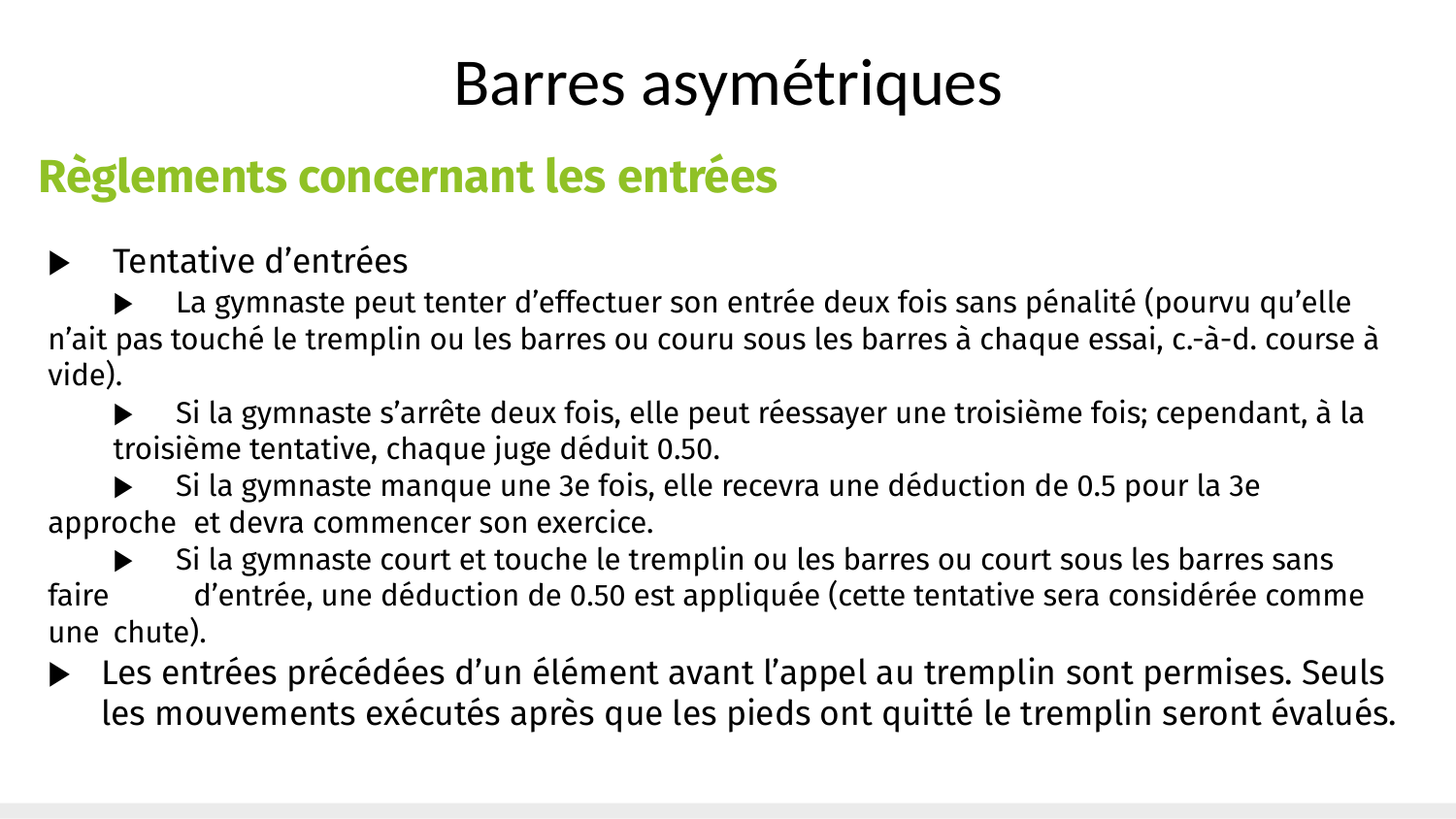

# Barres asymétriques
Règlements concernant les entrées

▶	Tentative d’entrées
	▶     La gymnaste peut tenter d’effectuer son entrée deux fois sans pénalité (pourvu qu’elle n’ait pas touché le tremplin ou les barres ou couru sous les barres à chaque essai, c.-à-d. course à vide).
	▶     Si la gymnaste s’arrête deux fois, elle peut réessayer une troisième fois; cependant, à la 	troisième tentative, chaque juge déduit 0.50.
	▶     Si la gymnaste manque une 3e fois, elle recevra une déduction de 0.5 pour la 3e approche 	et devra commencer son exercice.
	▶     Si la gymnaste court et touche le tremplin ou les barres ou court sous les barres sans faire 	d’entrée, une déduction de 0.50 est appliquée (cette tentative sera considérée comme une 	chute).
▶	Les entrées précédées d’un élément avant l’appel au tremplin sont permises. Seuls les mouvements exécutés après que les pieds ont quitté le tremplin seront évalués.